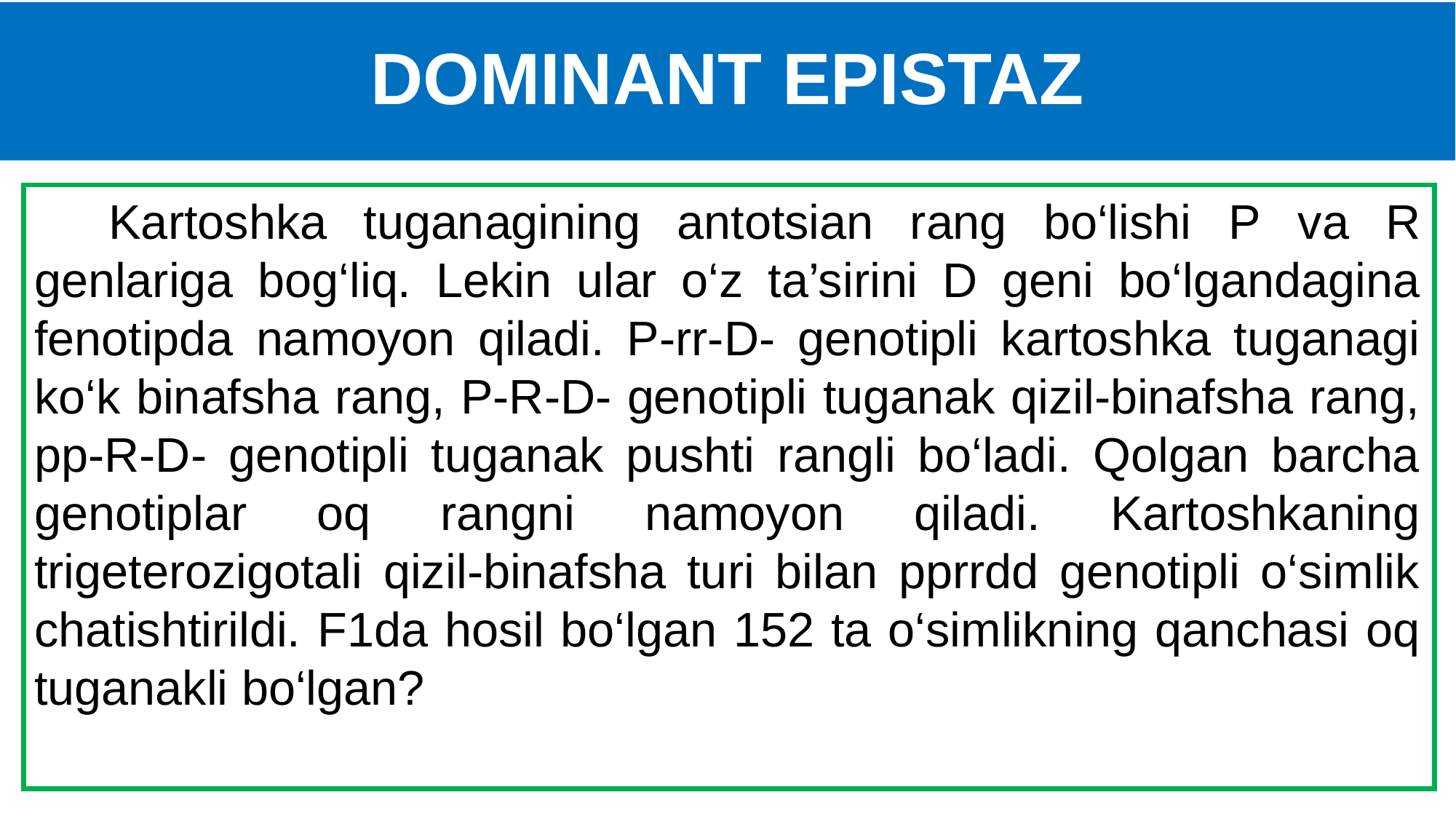

# DOMINANT EPISTAZ

Kartoshka tuganagining antotsian rang bo‘lishi Р va R genlariga bog‘liq. Lekin ular o‘z ta’sirini D geni bo‘lgandagina fenotipda namoyon qiladi. P-rr-D- genotipli kartoshka tuganagi ko‘k binafsha rang, P-R-D- genotipli tuganak qizil-binafsha rang, pp-R-D- genotipli tuganak pushti rangli bo‘ladi. Qolgan barcha genotiplar oq rangni namoyon qiladi. Kartoshkaning trigeterozigotali qizil-binafsha turi bilan pprrdd genotipli o‘simlik chatishtirildi. F1da hosil bo‘lgan 152 ta o‘simlikning qanchasi oq tuganakli bo‘lgan?